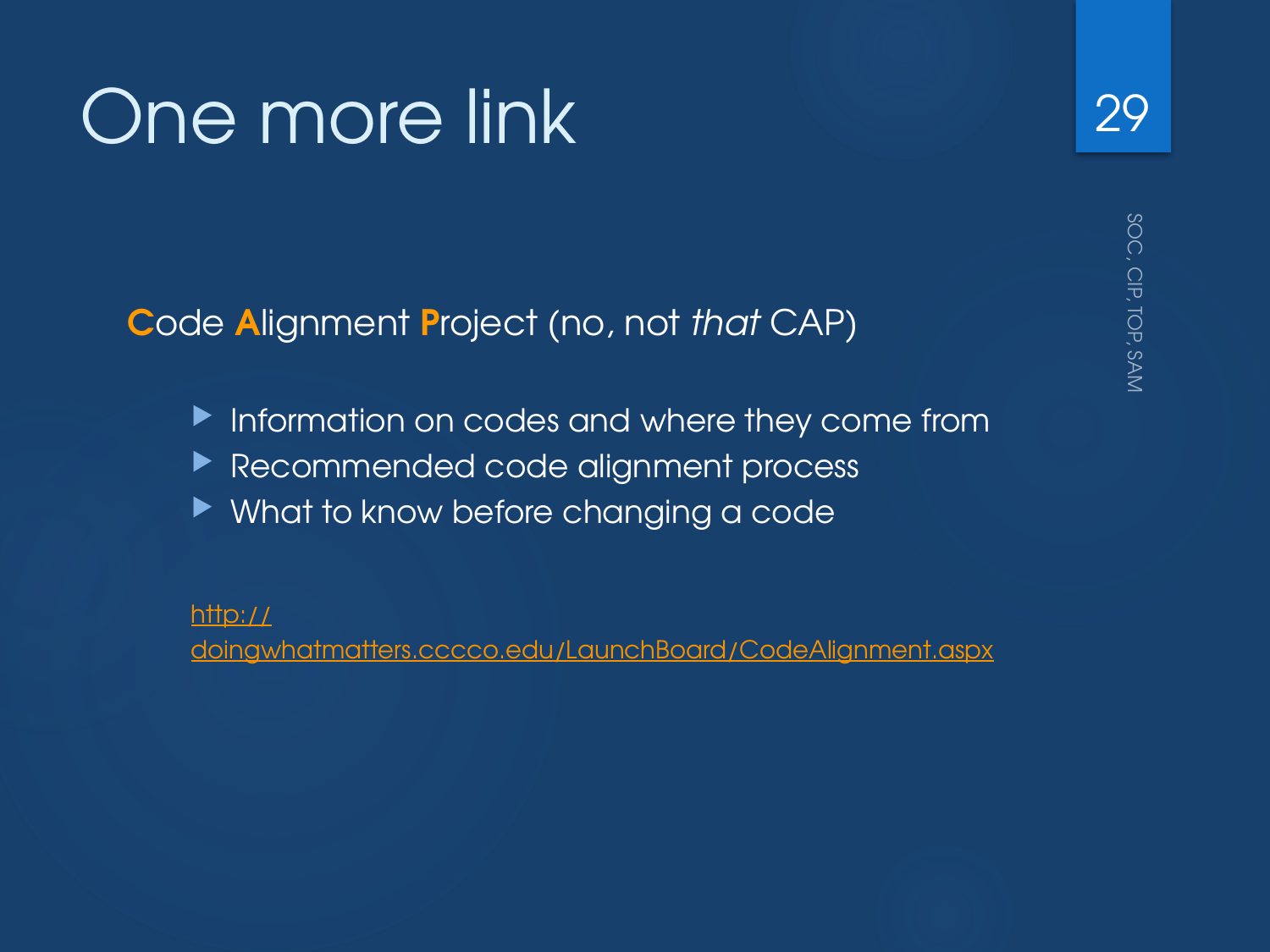

29
# One more link
Code Alignment Project (no, not that CAP)

Information on codes and where they come from
Recommended code alignment process
What to know before changing a code

http://doingwhatmatters.cccco.edu/LaunchBoard/CodeAlignment.aspx
SOC, CIP, TOP, SAM